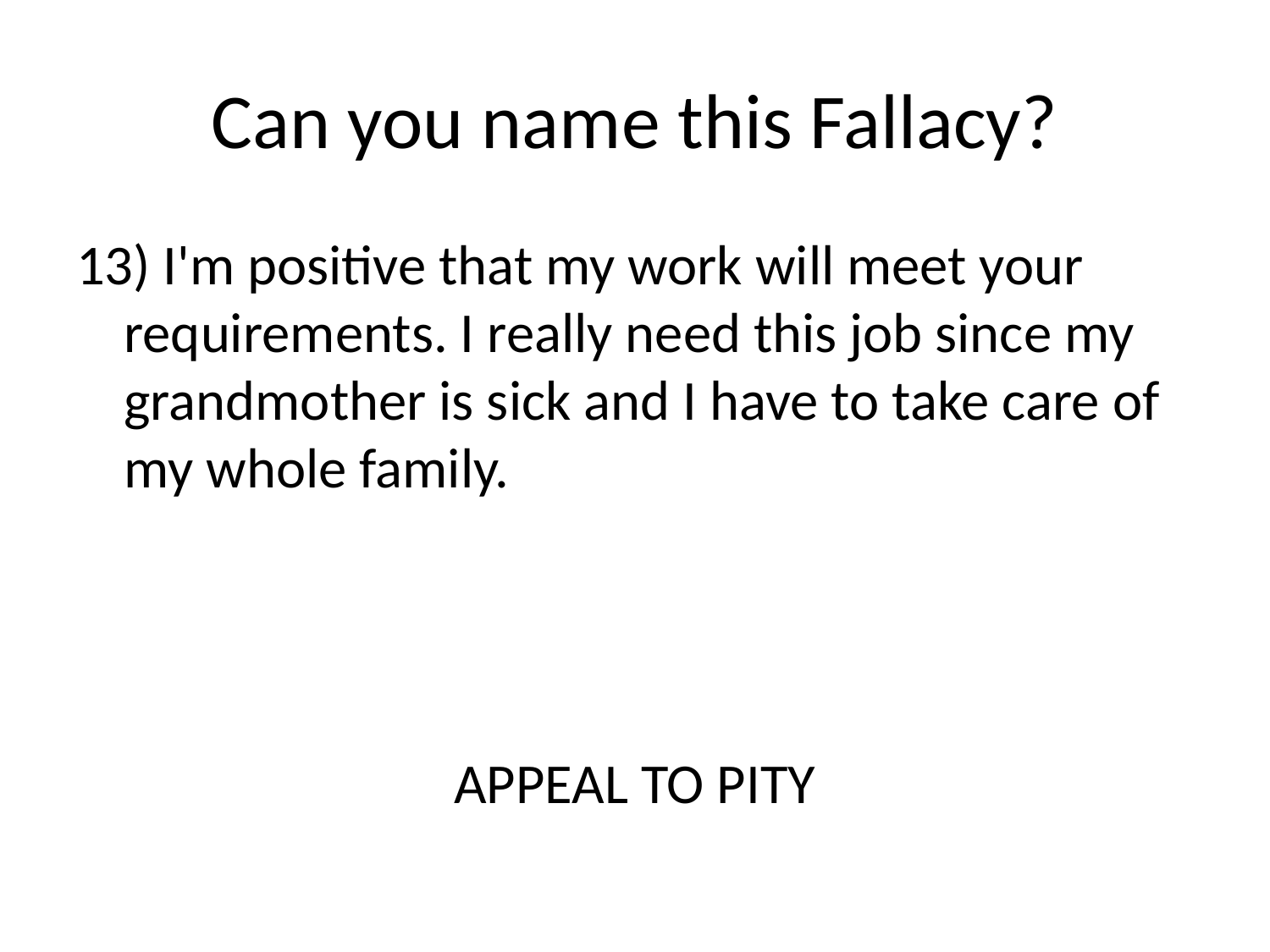

# Can you name this Fallacy?
13) I'm positive that my work will meet your requirements. I really need this job since my grandmother is sick and I have to take care of my whole family.

APPEAL TO PITY